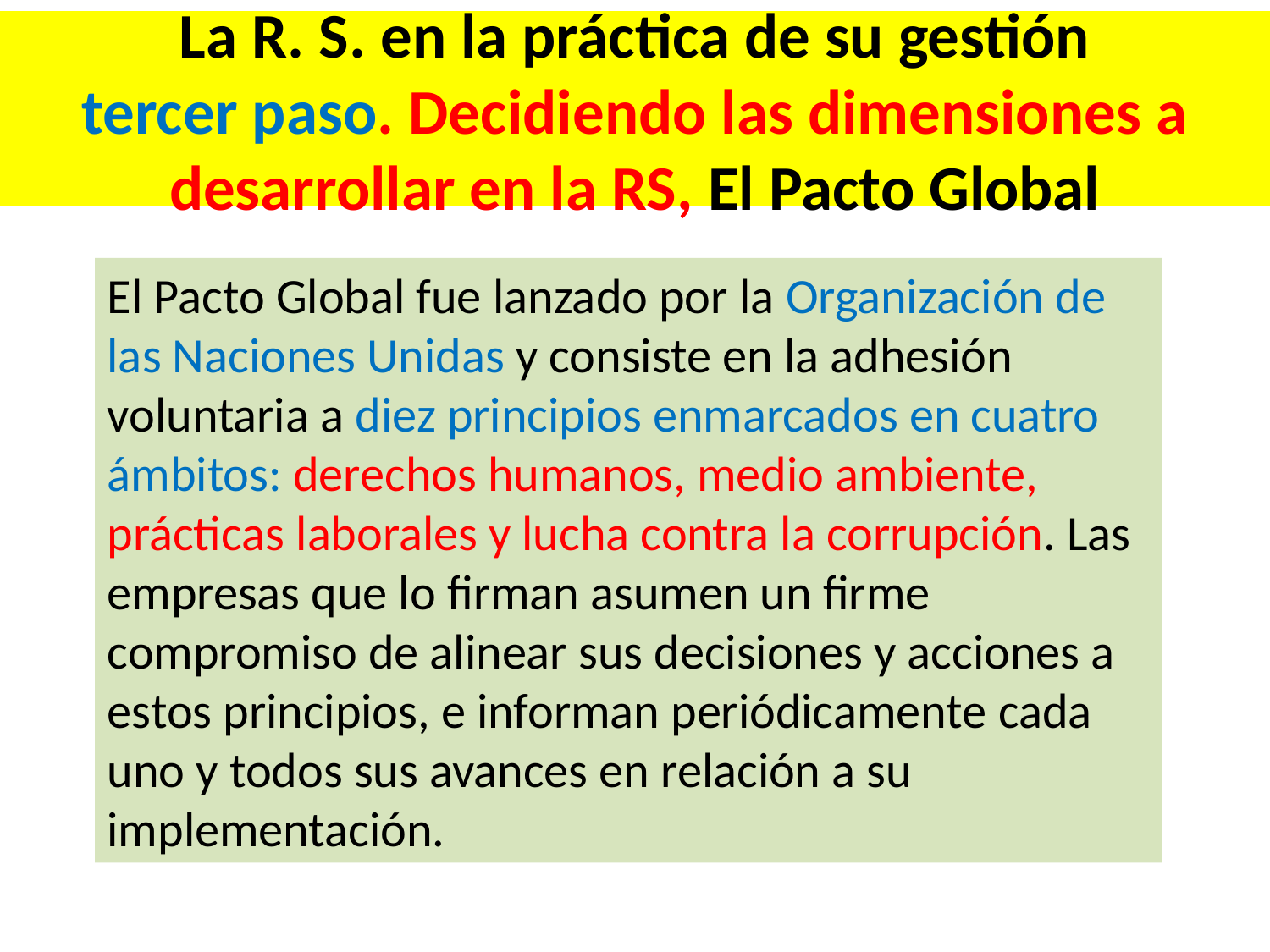

# La R. S. en la práctica de su gestión tercer paso. Decidiendo las dimensiones a desarrollar en la RS, El Pacto Global
El Pacto Global fue lanzado por la Organización de las Naciones Unidas y consiste en la adhesión voluntaria a diez principios enmarcados en cuatro ámbitos: derechos humanos, medio ambiente, prácticas laborales y lucha contra la corrupción. Las empresas que lo firman asumen un firme compromiso de alinear sus decisiones y acciones a estos principios, e informan periódicamente cada uno y todos sus avances en relación a su implementación.